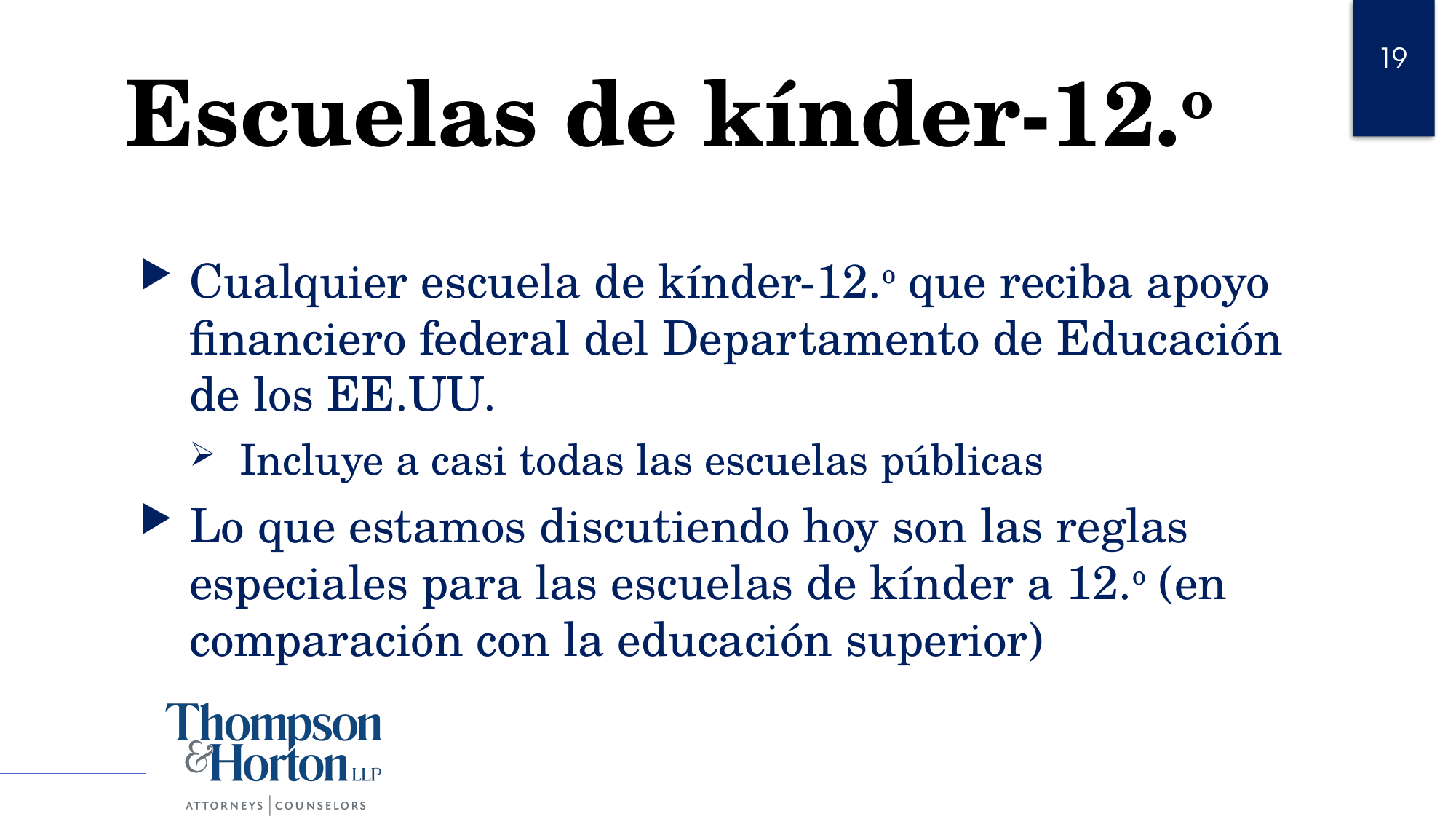

19
# Escuelas de kínder-12.o
Cualquier escuela de kínder-12.o que reciba apoyo financiero federal del Departamento de Educación de los EE.UU.
Incluye a casi todas las escuelas públicas
Lo que estamos discutiendo hoy son las reglas especiales para las escuelas de kínder a 12.o (en comparación con la educación superior)